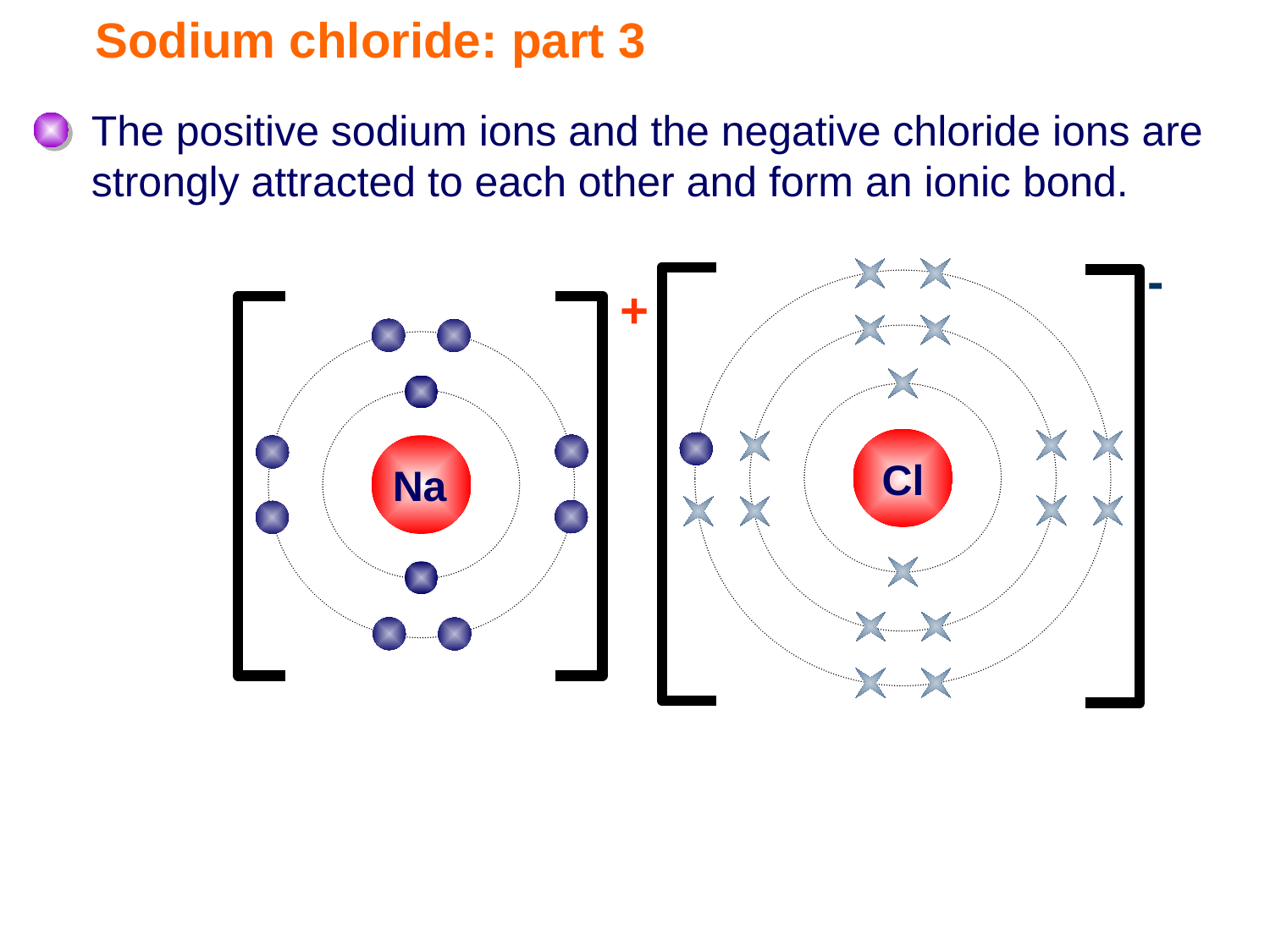

# Sodium chloride: part 3
The positive sodium ions and the negative chloride ions are strongly attracted to each other and form an ionic bond.

-

Cl

+

Na